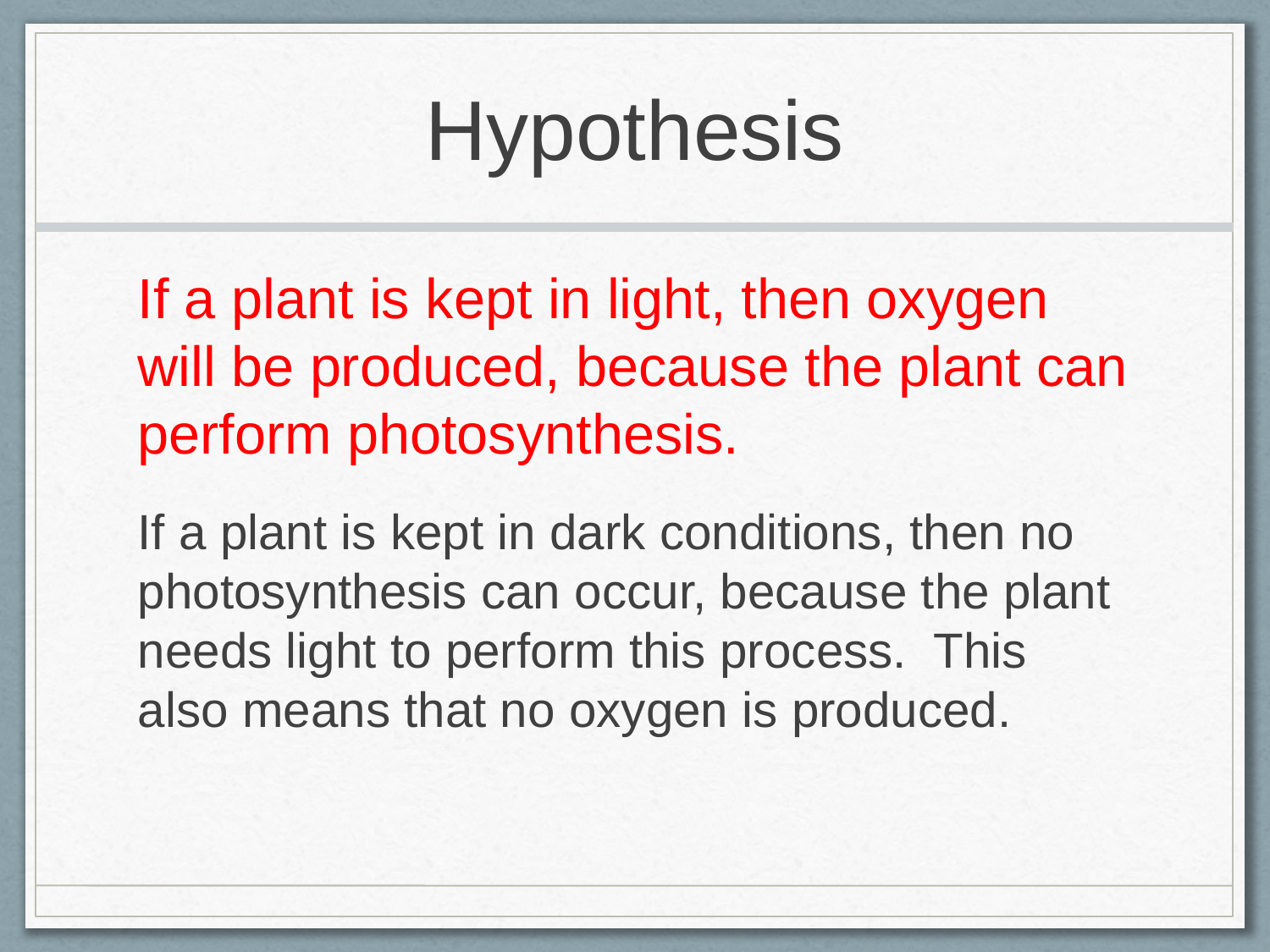

# Hypothesis
If a plant is kept in light, then oxygen will be produced, because the plant can perform photosynthesis.
If a plant is kept in dark conditions, then no photosynthesis can occur, because the plant needs light to perform this process.  This also means that no oxygen is produced.